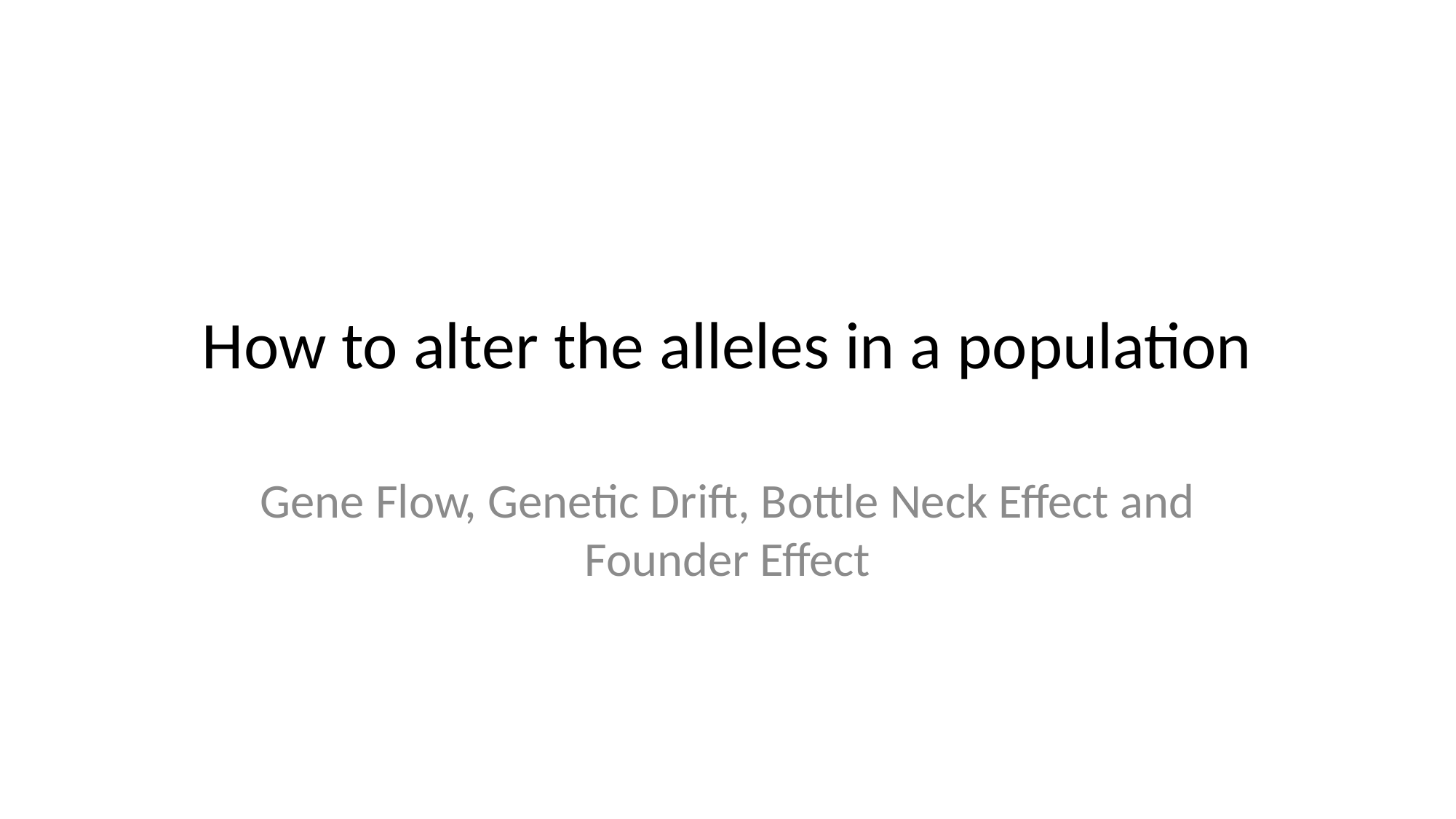

# How to alter the alleles in a population
Gene Flow, Genetic Drift, Bottle Neck Effect and Founder Effect